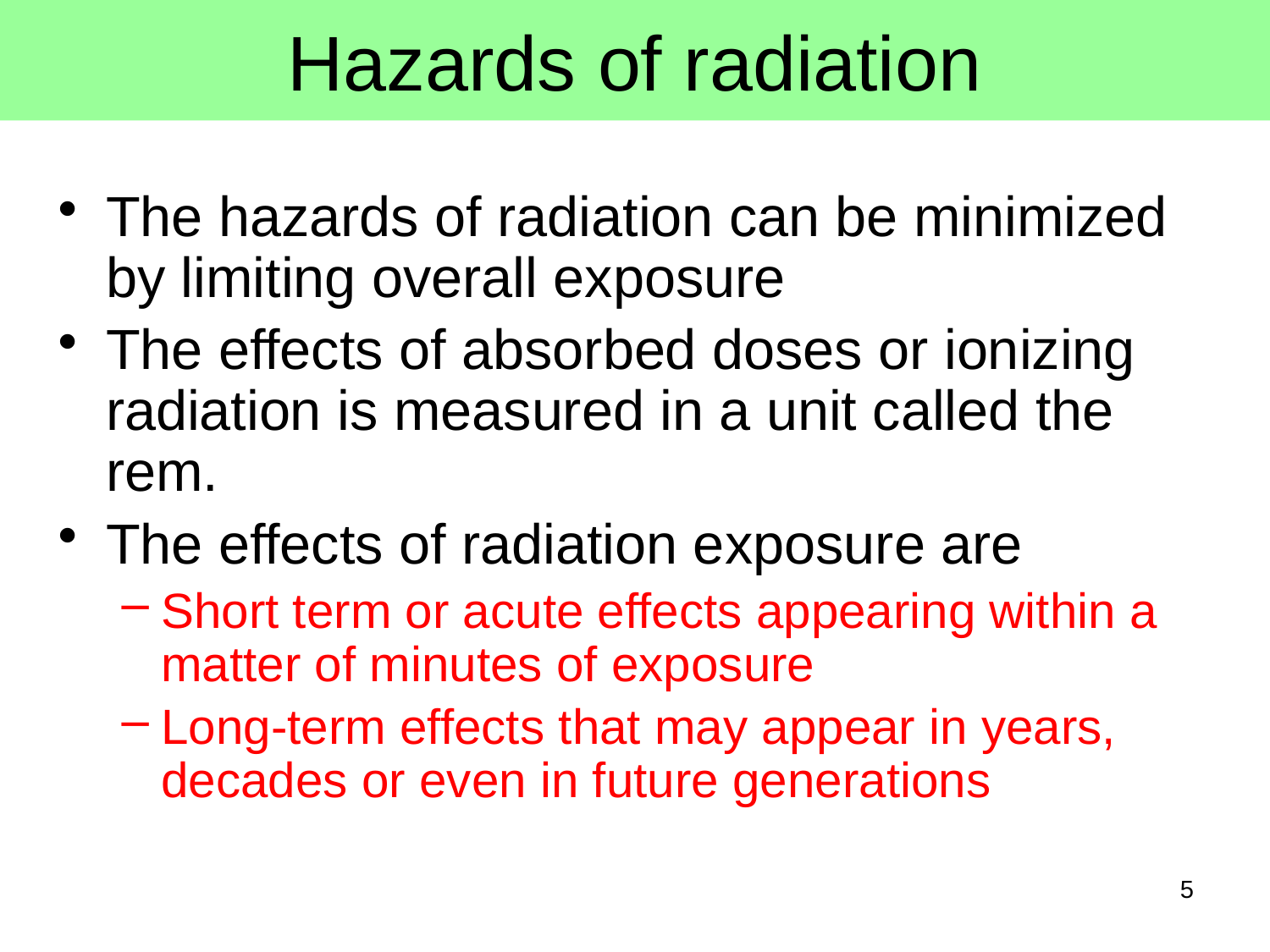

# Hazards of radiation
The hazards of radiation can be minimized by limiting overall exposure
The effects of absorbed doses or ionizing radiation is measured in a unit called the rem.
The effects of radiation exposure are
Short term or acute effects appearing within a matter of minutes of exposure
Long-term effects that may appear in years, decades or even in future generations

5